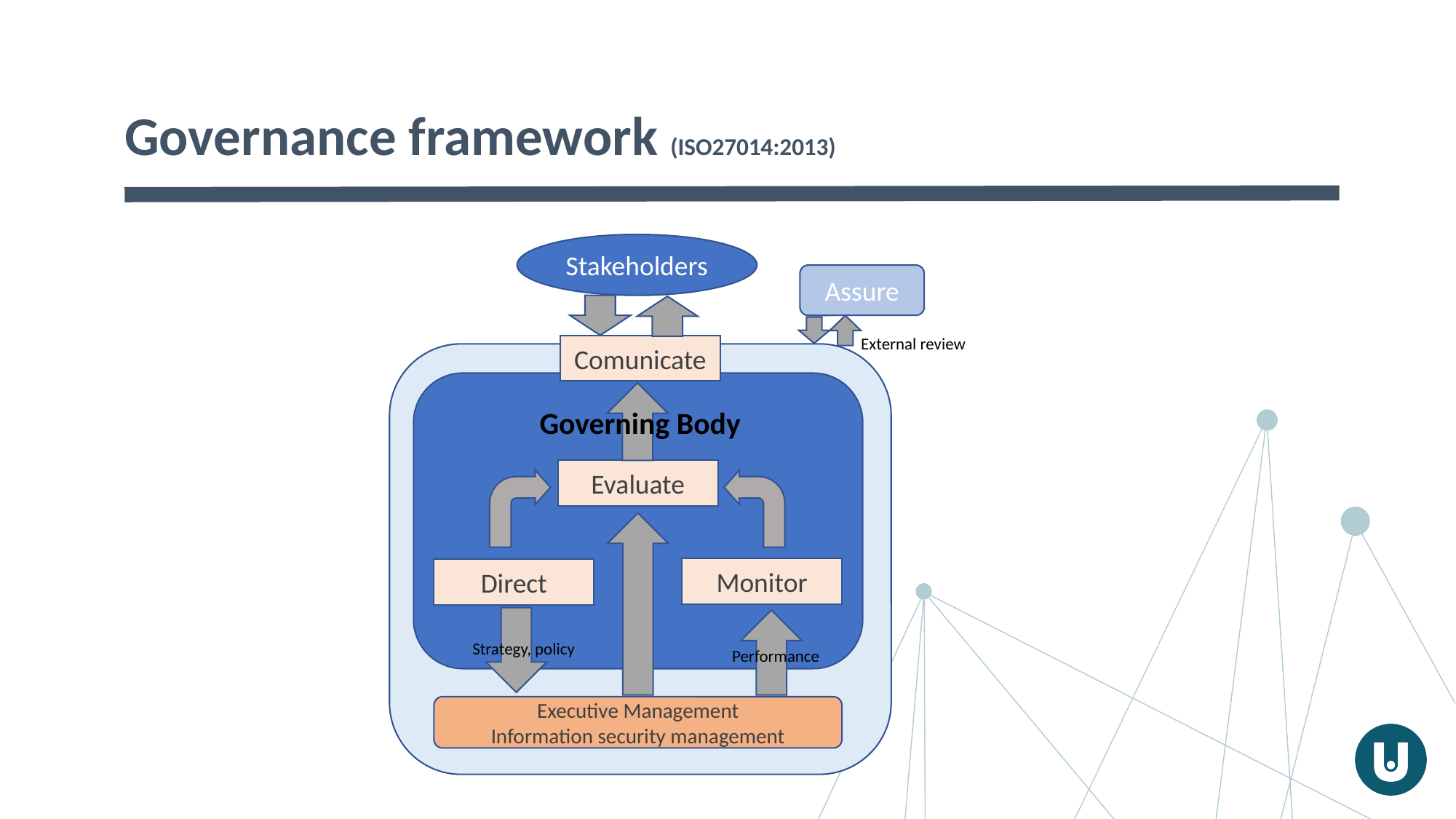

# Governance framework (ISO27014:2013)
Stakeholders
Assure

External review
Comunicate

Governing Body
Evaluate

Monitor
Direct

Strategy, policy
Performance
Executive Management
Information security management